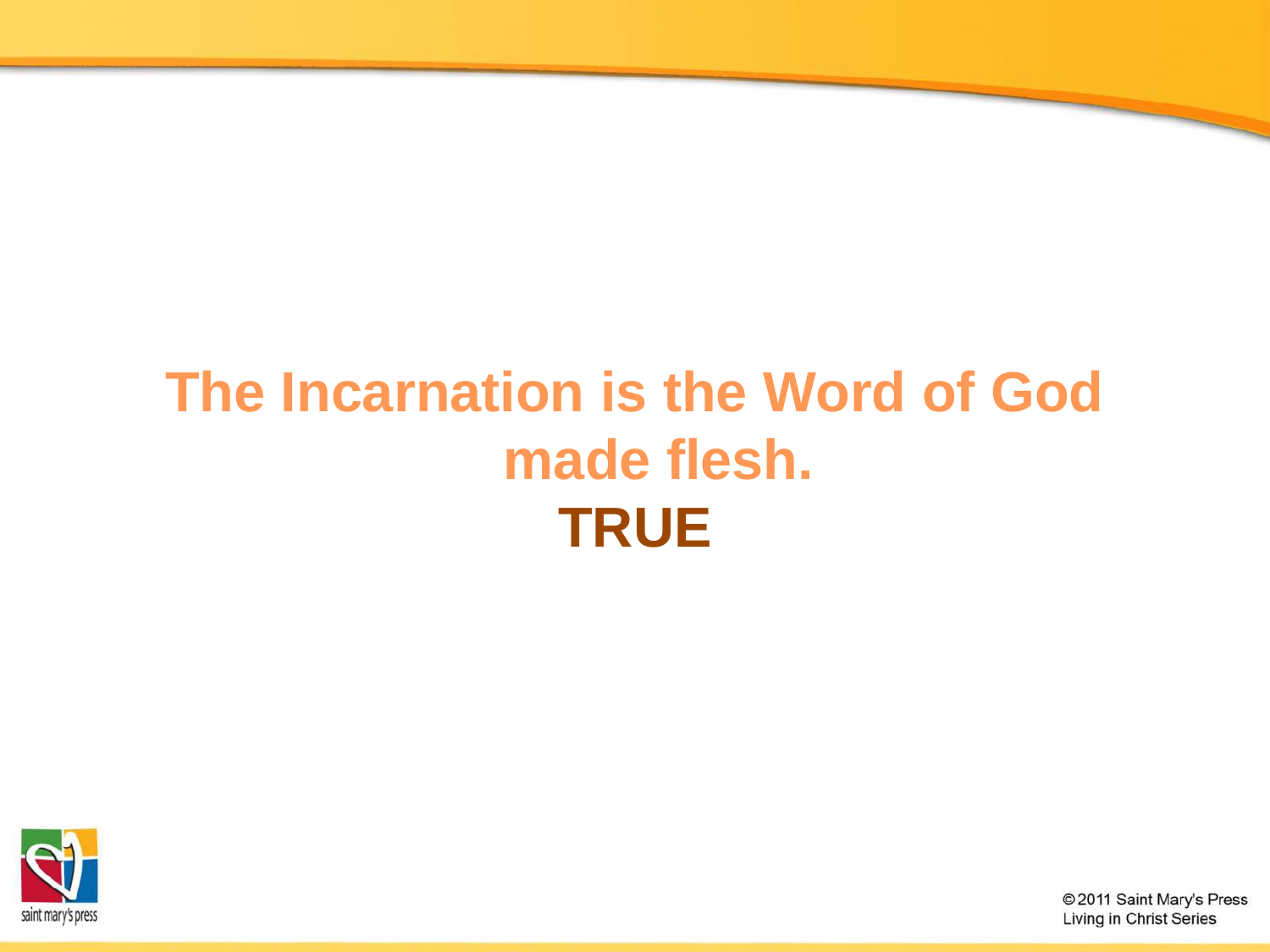

The Incarnation is the Word of God made flesh.
TRUE